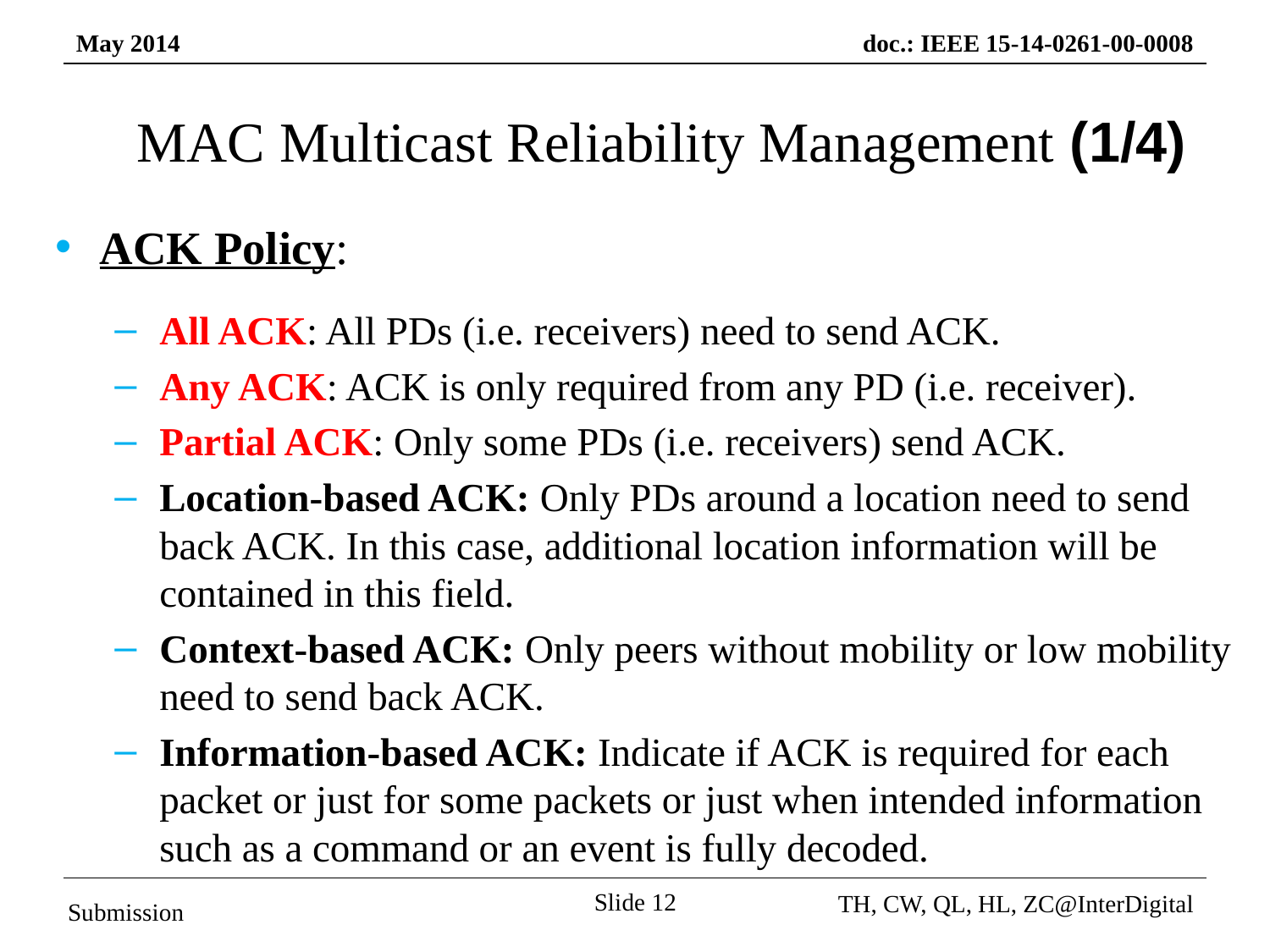

# MAC Multicast Reliability Management (1/4)
ACK Policy:
All ACK: All PDs (i.e. receivers) need to send ACK.
Any ACK: ACK is only required from any PD (i.e. receiver).
Partial ACK: Only some PDs (i.e. receivers) send ACK.
Location-based ACK: Only PDs around a location need to send back ACK. In this case, additional location information will be contained in this field.
Context-based ACK: Only peers without mobility or low mobility need to send back ACK.
Information-based ACK: Indicate if ACK is required for each packet or just for some packets or just when intended information such as a command or an event is fully decoded.